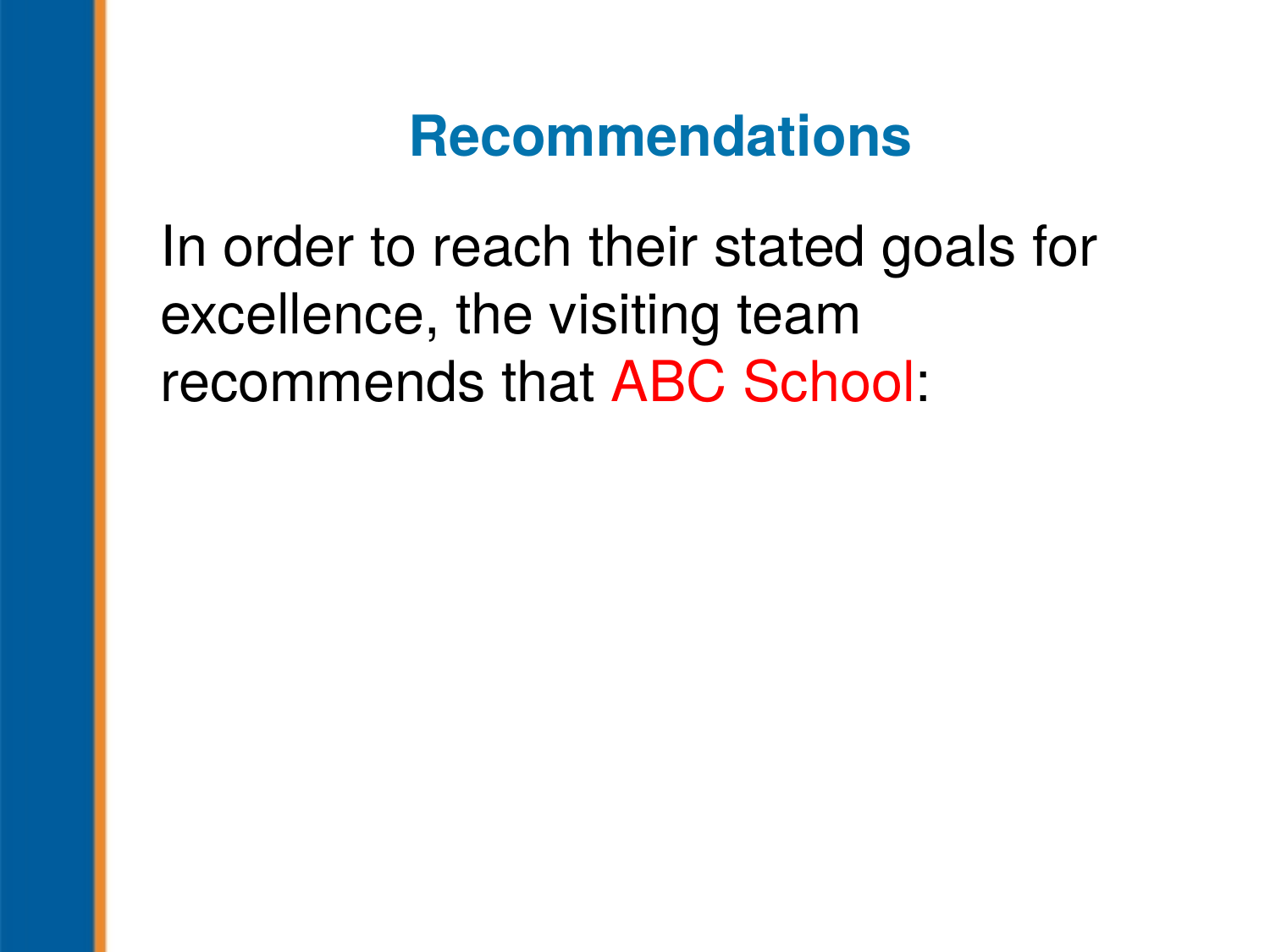

Recommendations
In order to reach their stated goals for excellence, the visiting team recommends that ABC School: